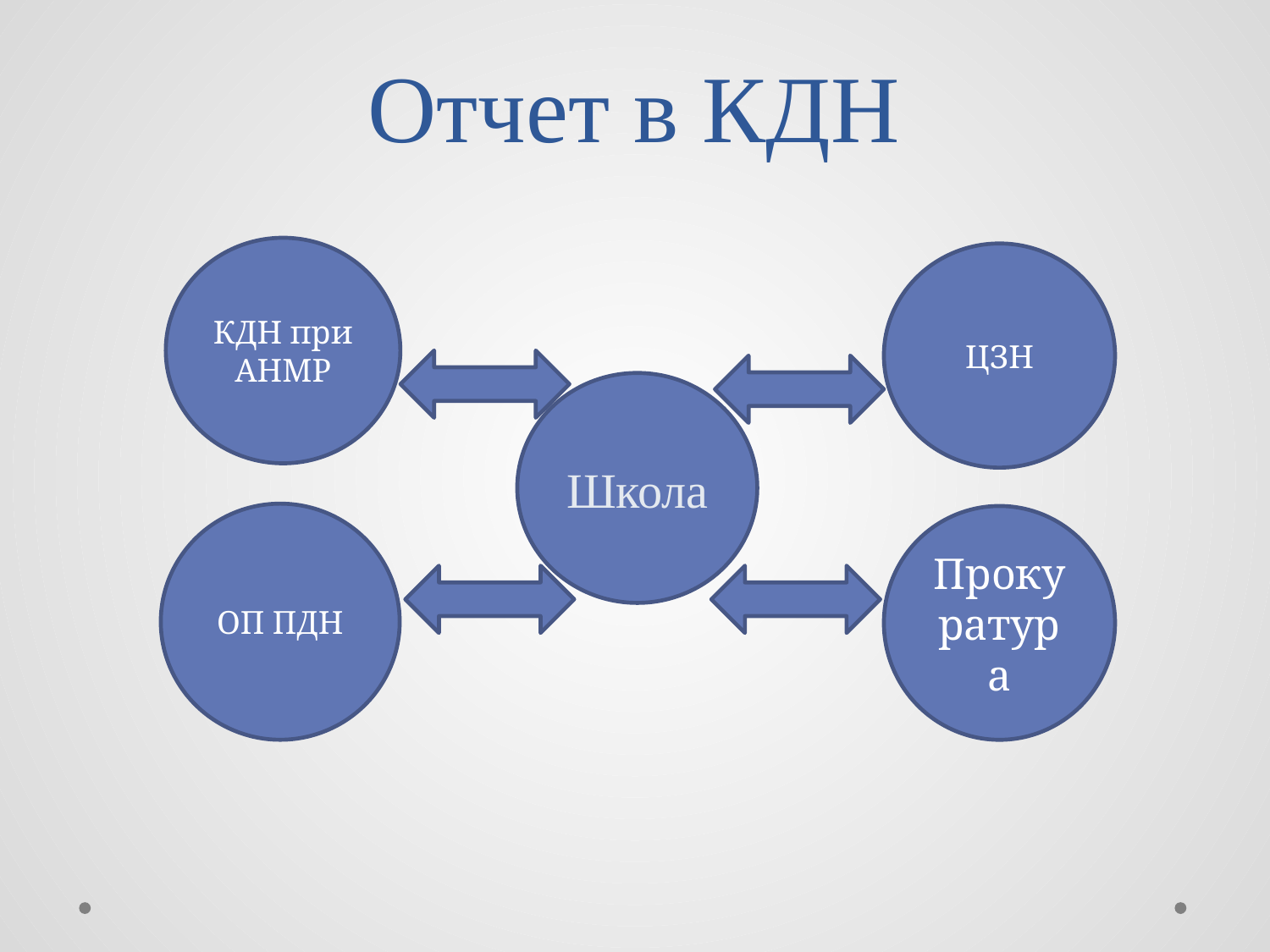

# Отчет в КДН

КДН при АНМР
ЦЗН

Школа
ОП ПДН
Прокуратура